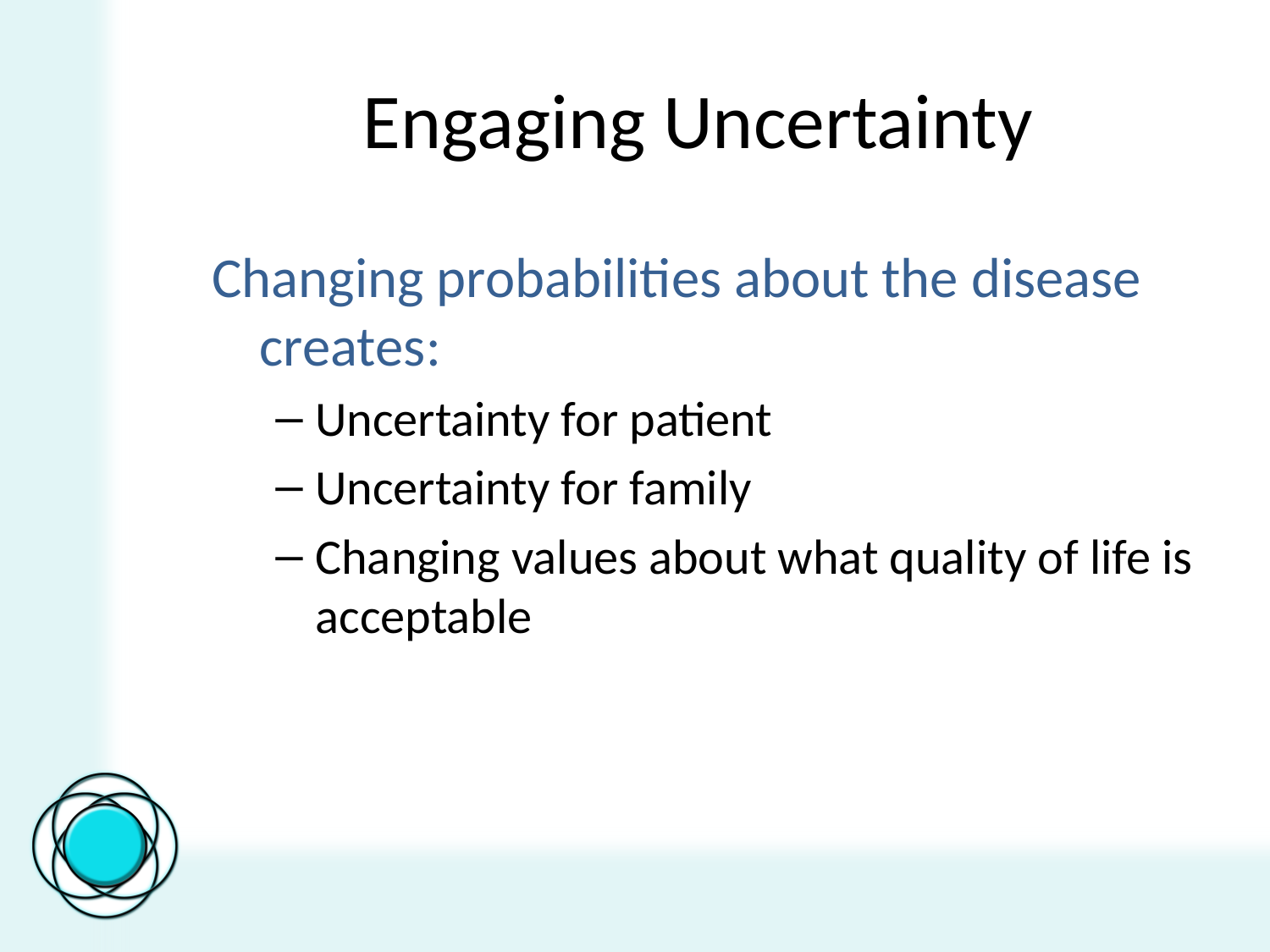

# Engaging Uncertainty
Changing probabilities about the disease creates:
Uncertainty for patient
Uncertainty for family
Changing values about what quality of life is acceptable